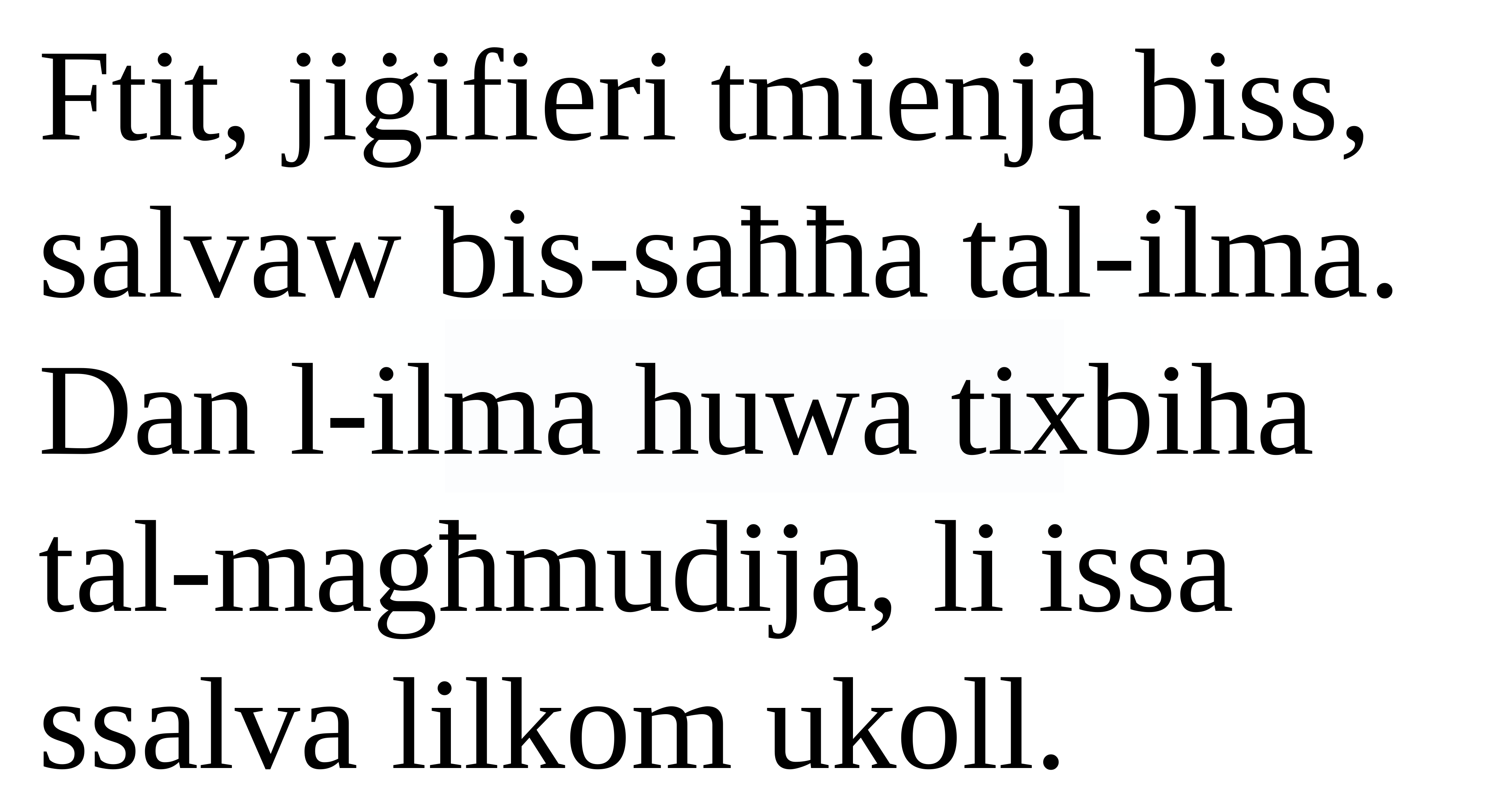

Ftit, jiġifieri tmienja biss, salvaw bis-saħħa tal-ilma. Dan l-ilma huwa tixbiha tal-magħmudija, li issa ssalva lilkom ukoll.